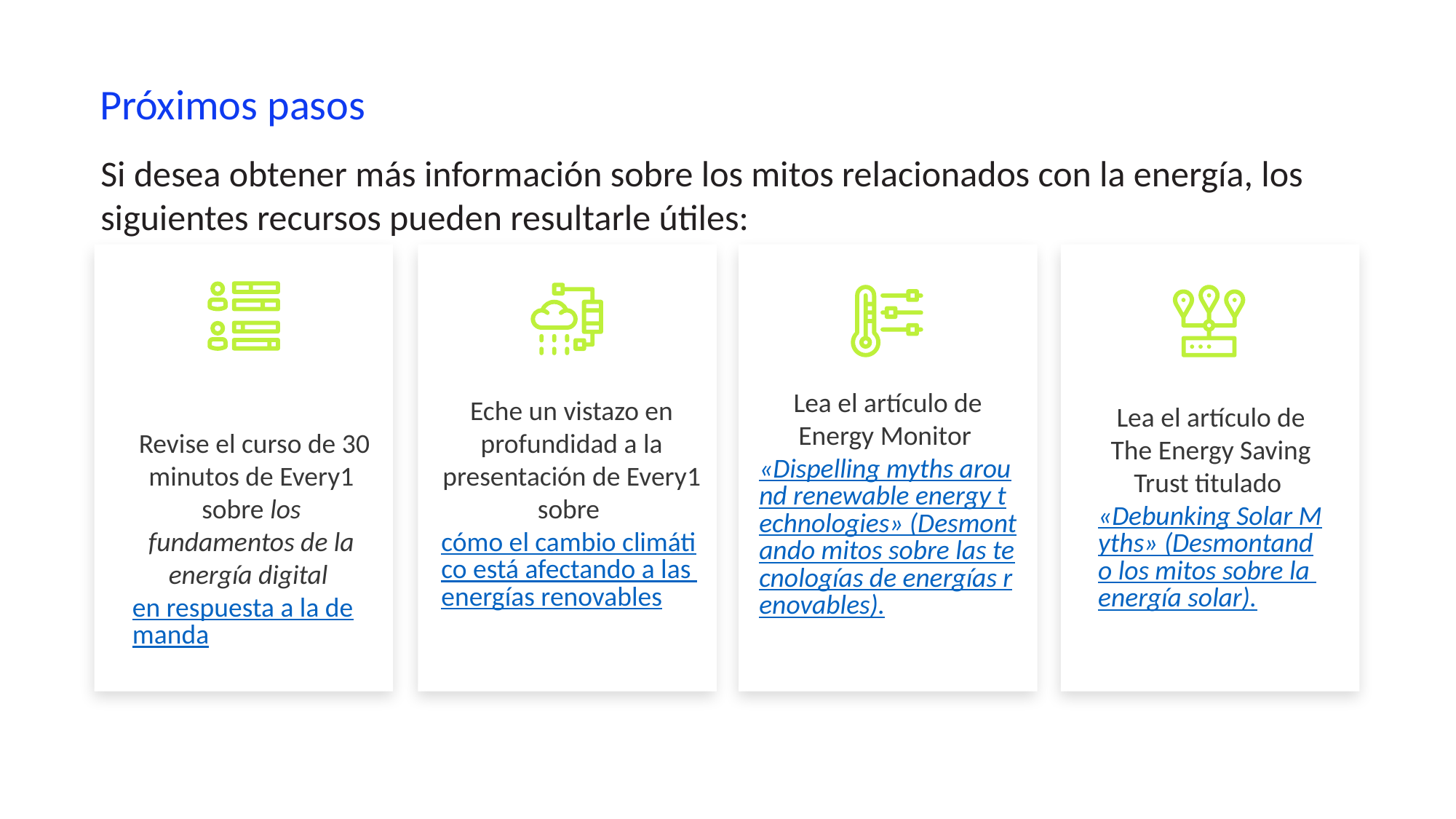

Próximos pasos

Si desea obtener más información sobre los mitos relacionados con la energía, los siguientes recursos pueden resultarle útiles:

Lea el artículo de Energy Monitor «Dispelling myths around renewable energy technologies» (Desmontando mitos sobre las tecnologías de energías renovables).
Eche un vistazo en profundidad a la presentación de Every1 sobre
cómo el cambio climático está afectando a las energías renovables
Lea el artículo de The Energy Saving Trust titulado «Debunking Solar Myths» (Desmontando los mitos sobre la energía solar).
 Revise el curso de 30 minutos de Every1 sobre los fundamentos de la energía digital en respuesta a la demanda